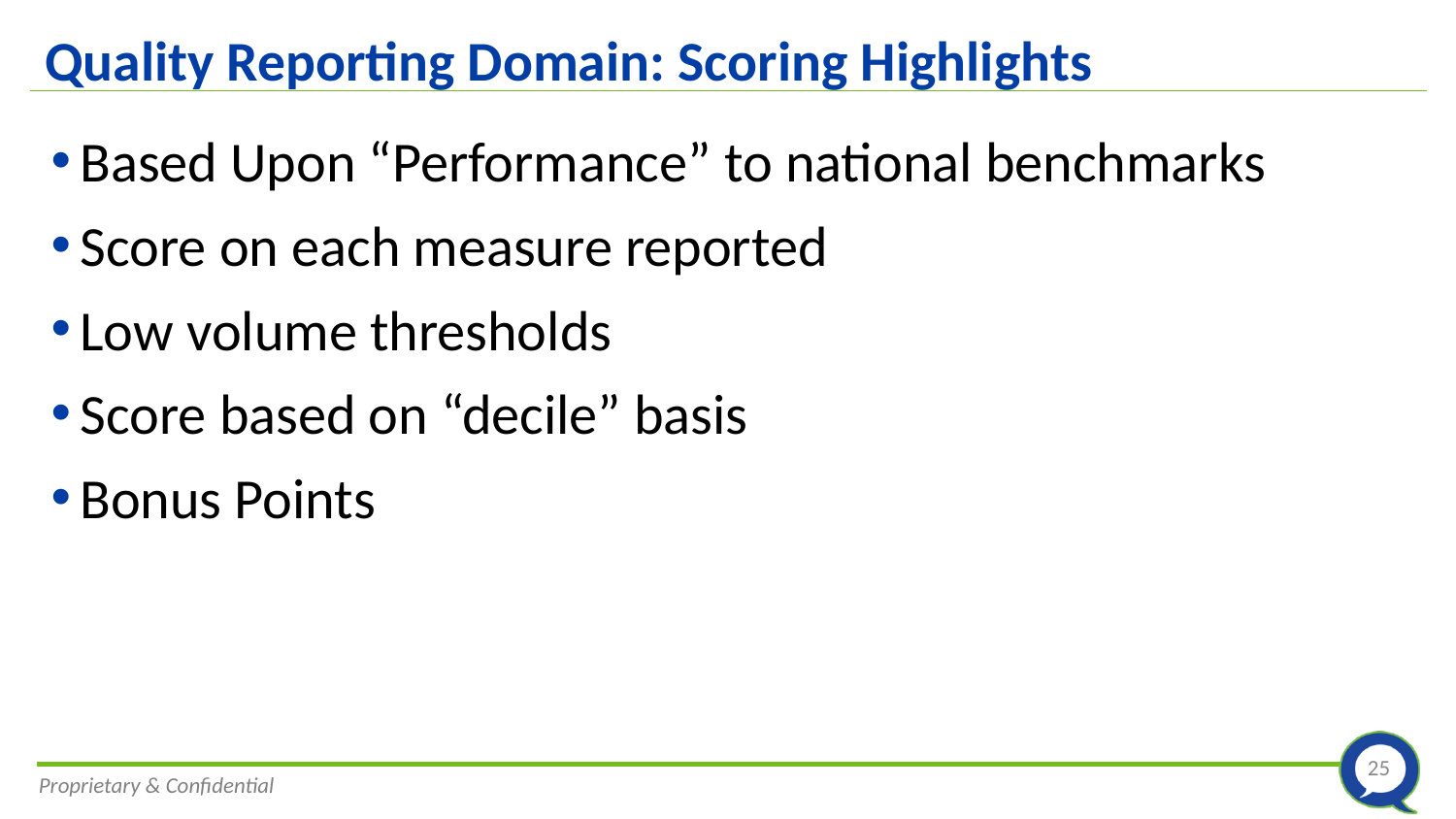

# Quality Reporting Domain: Scoring Highlights
Based Upon “Performance” to national benchmarks
Score on each measure reported
Low volume thresholds
Score based on “decile” basis
Bonus Points